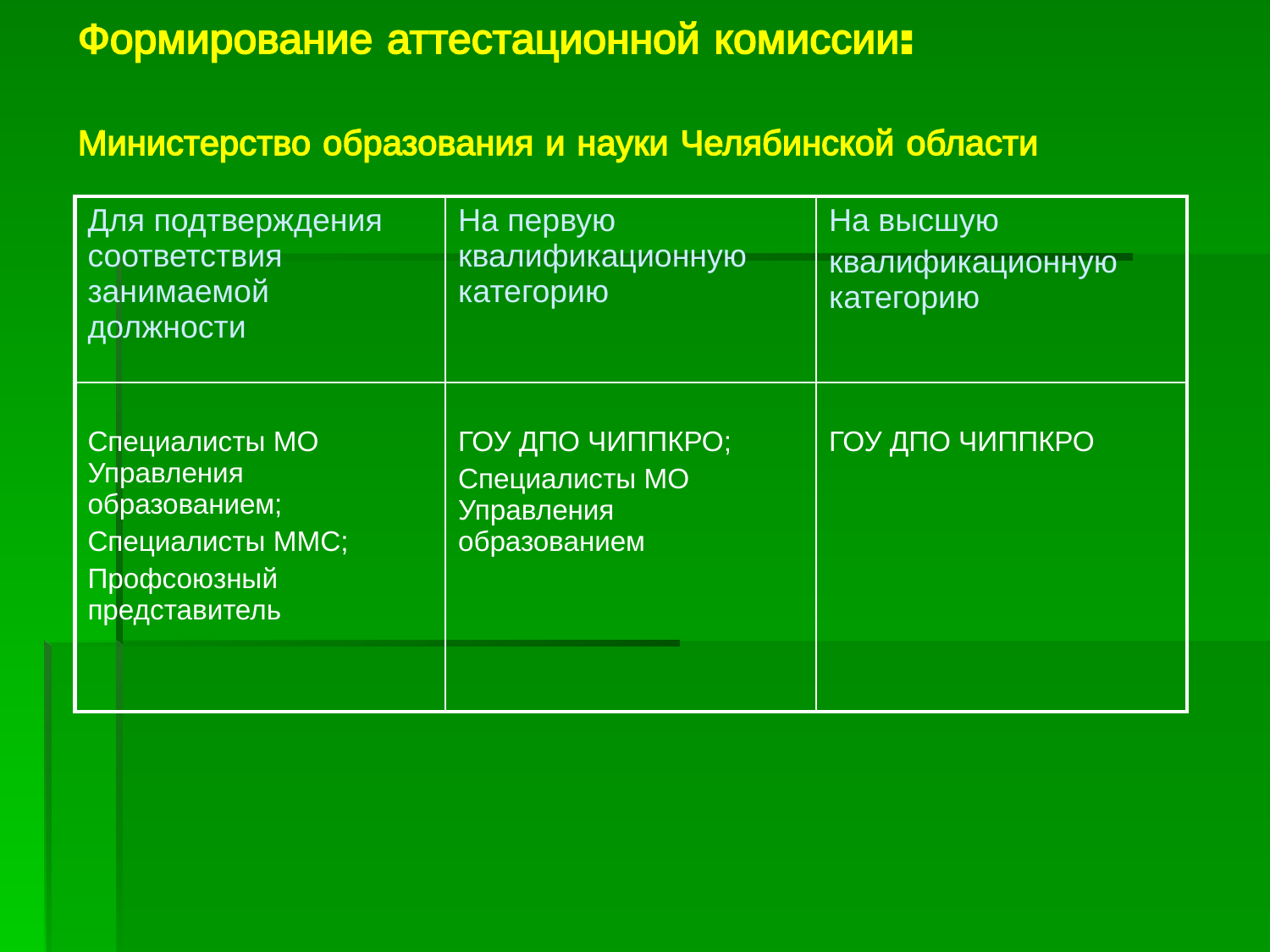

# Формирование аттестационной комиссии: Министерство образования и науки Челябинской области
| Для подтверждения соответствия занимаемой должности | На первую квалификационную категорию | На высшую квалификационную категорию |
| --- | --- | --- |
| Специалисты МО Управления образованием; Специалисты ММС; Профсоюзный представитель | ГОУ ДПО ЧИППКРО; Специалисты МО Управления образованием | ГОУ ДПО ЧИППКРО |